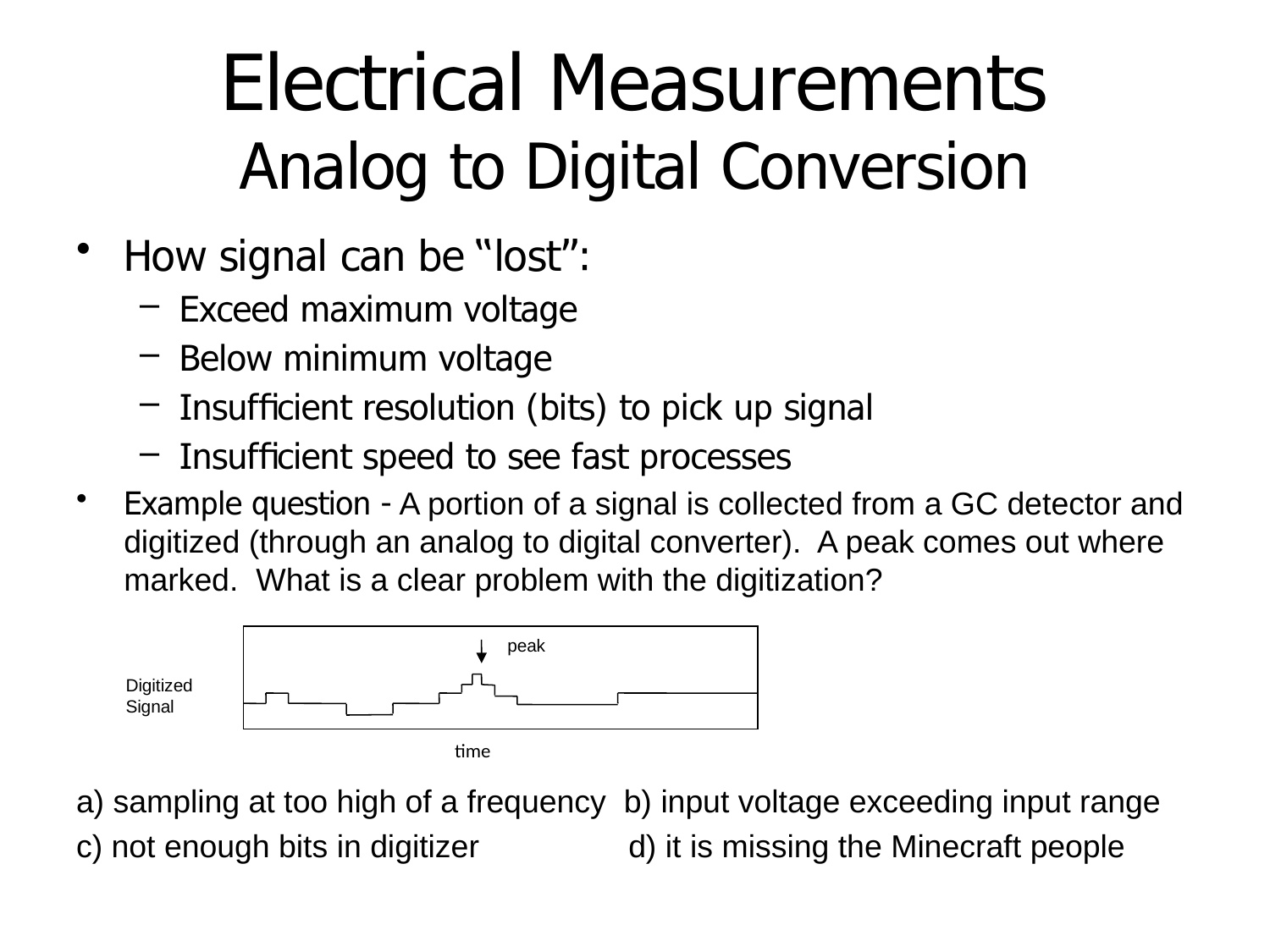

# Electrical Measurements Analog to Digital Conversion

How signal can be “lost”:
Exceed maximum voltage
Below minimum voltage
Insufficient resolution (bits) to pick up signal
Insufficient speed to see fast processes
Example question - A portion of a signal is collected from a GC detector and digitized (through an analog to digital converter).  A peak comes out where marked.  What is a clear problem with the digitization?

a) sampling at too high of a frequency  b) input voltage exceeding input range
c) not enough bits in digitizer	     d) it is missing the Minecraft people

peak

Digitized Signal

time